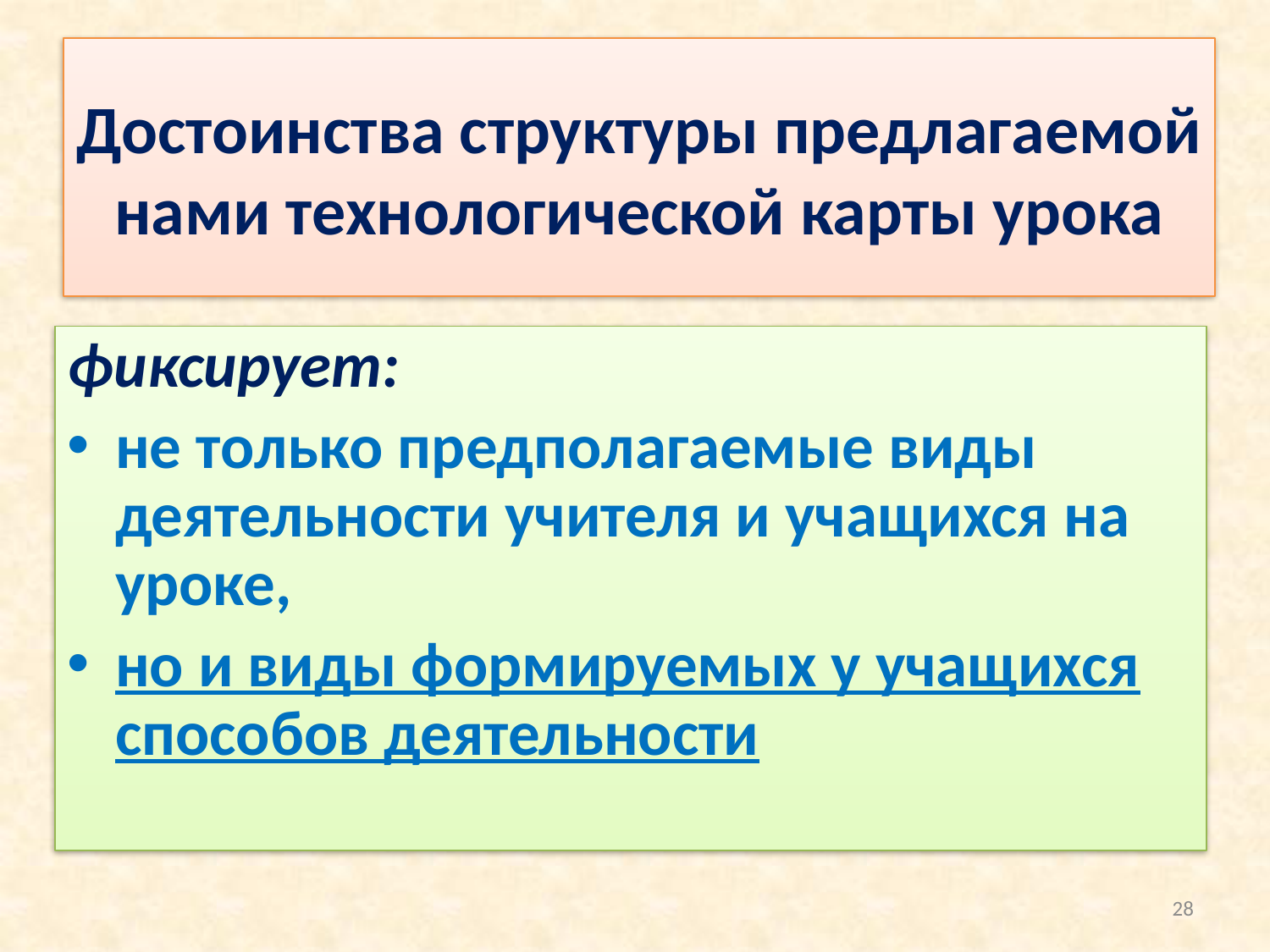

# Достоинства структуры предлагаемой нами технологической карты урока
фиксирует:
не только предполагаемые виды   деятельности учителя и учащихся на уроке,
но и виды формируемых у учащихся способов деятельности
28